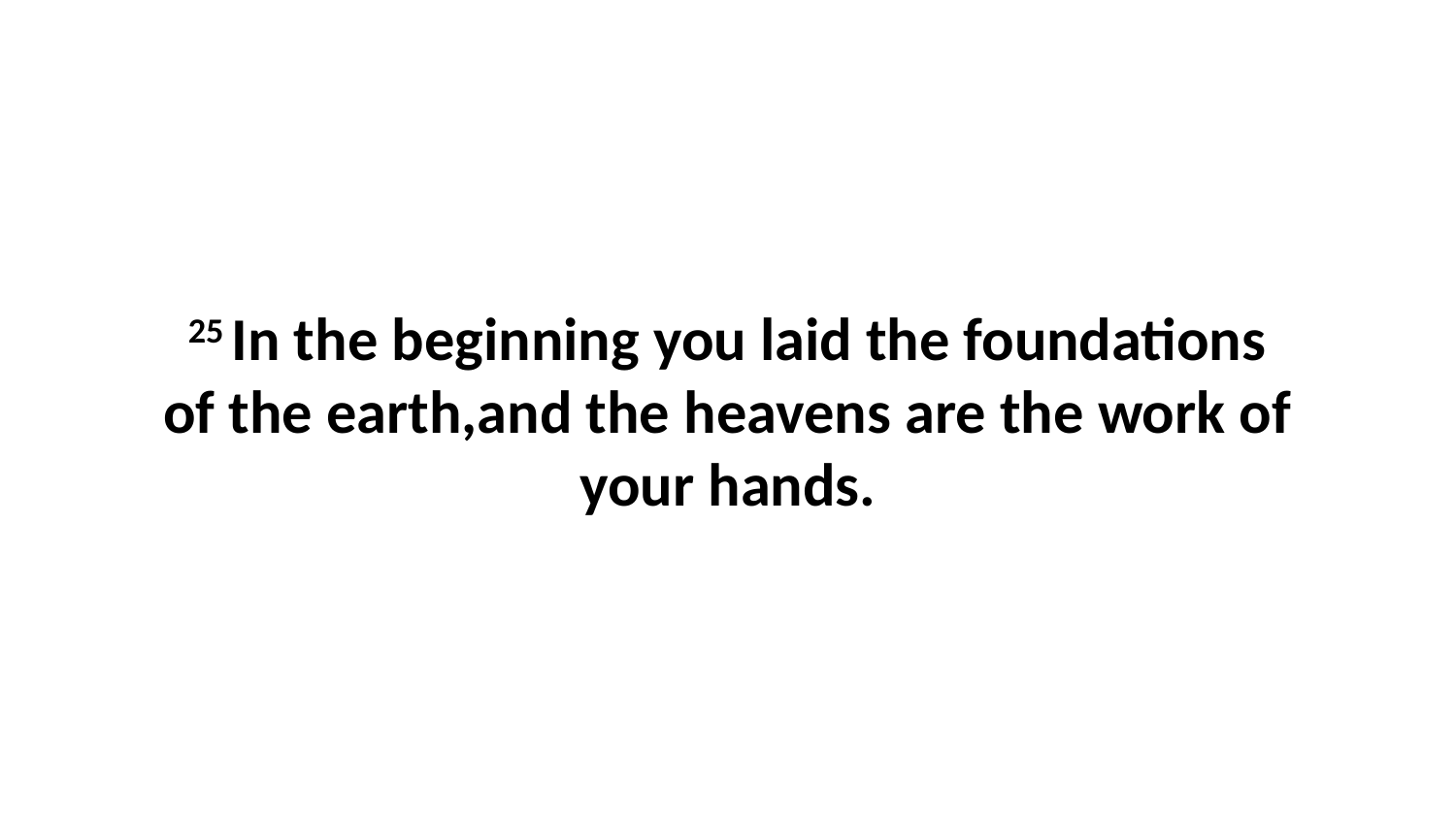

25 In the beginning you laid the foundations of the earth,and the heavens are the work of your hands.